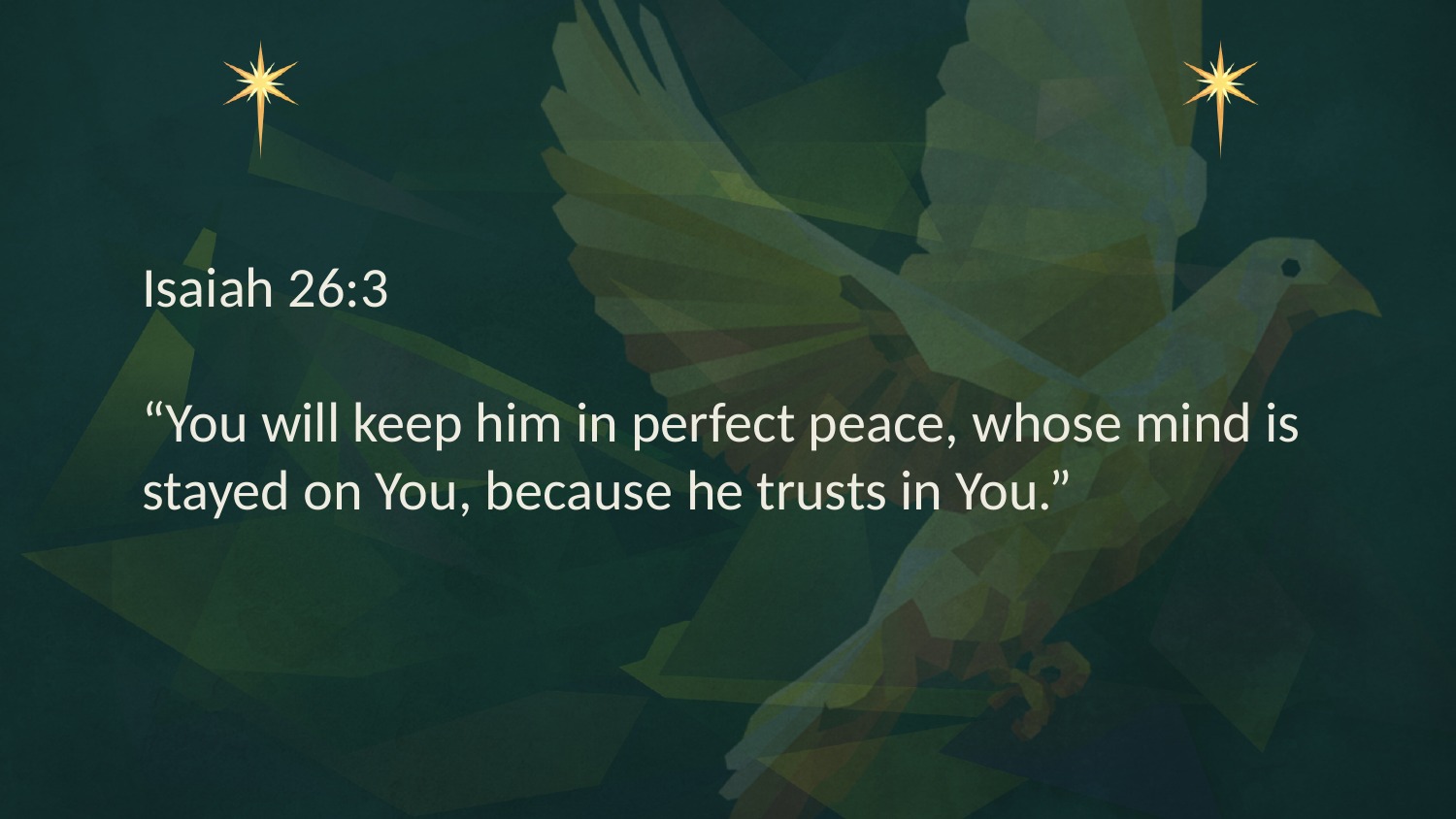

Isaiah 26:3

“You will keep him in perfect peace, whose mind is
stayed on You, because he trusts in You.”